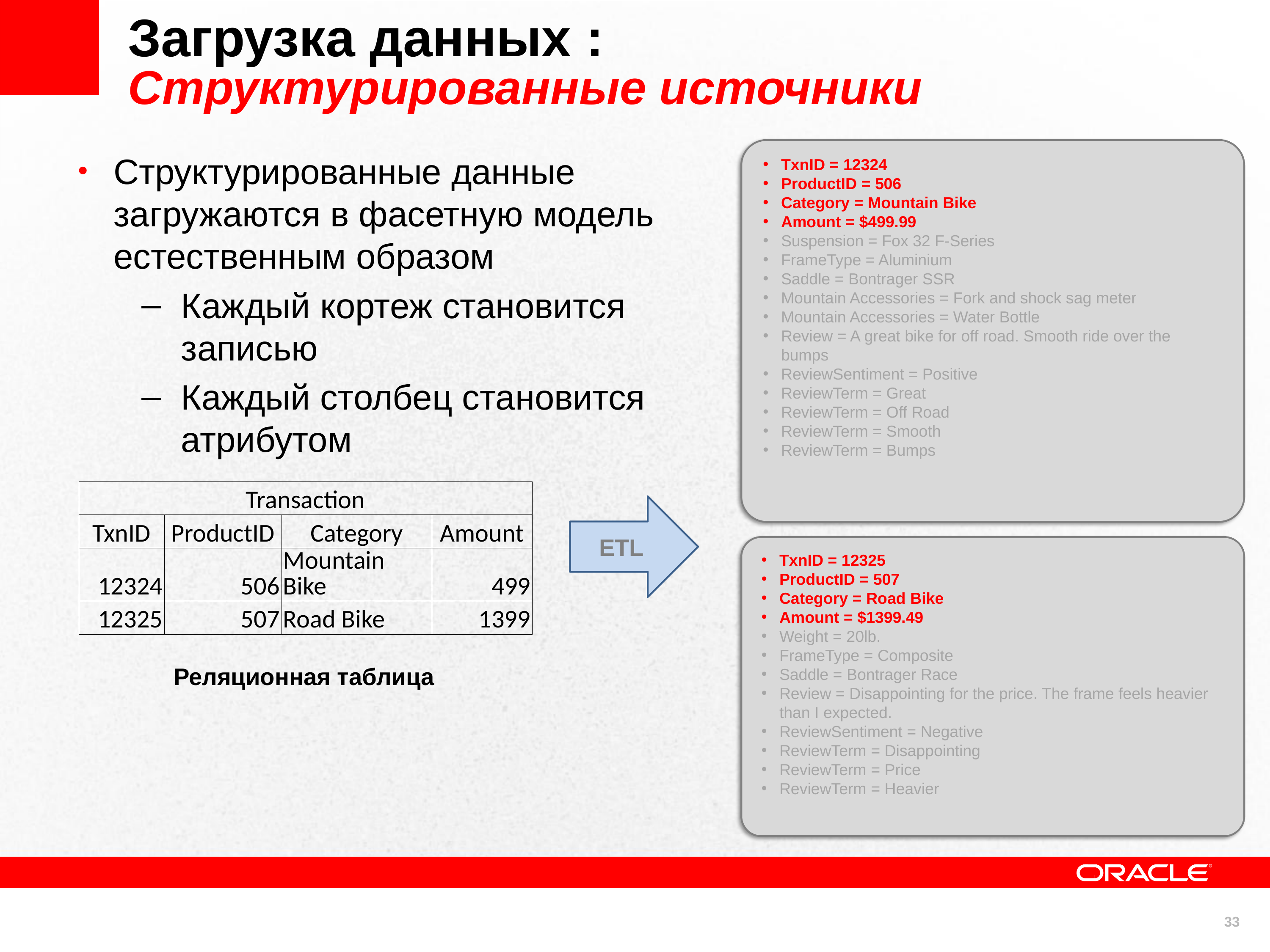

# Загрузка данных : Структурированные источники
TxnID = 12324
ProductID = 506
Category = Mountain Bike
Amount = $499.99
Suspension = Fox 32 F-Series
FrameType = Aluminium
Saddle = Bontrager SSR
Mountain Accessories = Fork and shock sag meter
Mountain Accessories = Water Bottle
Review = A great bike for off road. Smooth ride over the bumps
ReviewSentiment = Positive
ReviewTerm = Great
ReviewTerm = Off Road
ReviewTerm = Smooth
ReviewTerm = Bumps
Структурированные данные загружаются в фасетную модель естественным образом
Каждый кортеж становится записью
Каждый столбец становится атрибутом
| Transaction |  |  |  |
| --- | --- | --- | --- |
| TxnID | ProductID | Category | Amount |
| 12324 | 506 | Mountain Bike | 499 |
| 12325 | 507 | Road Bike | 1399 |
ETL
TxnID = 12325
ProductID = 507
Category = Road Bike
Amount = $1399.49
Weight = 20lb.
FrameType = Composite
Saddle = Bontrager Race
Review = Disappointing for the price. The frame feels heavier than I expected.
ReviewSentiment = Negative
ReviewTerm = Disappointing
ReviewTerm = Price
ReviewTerm = Heavier
Реляционная таблица